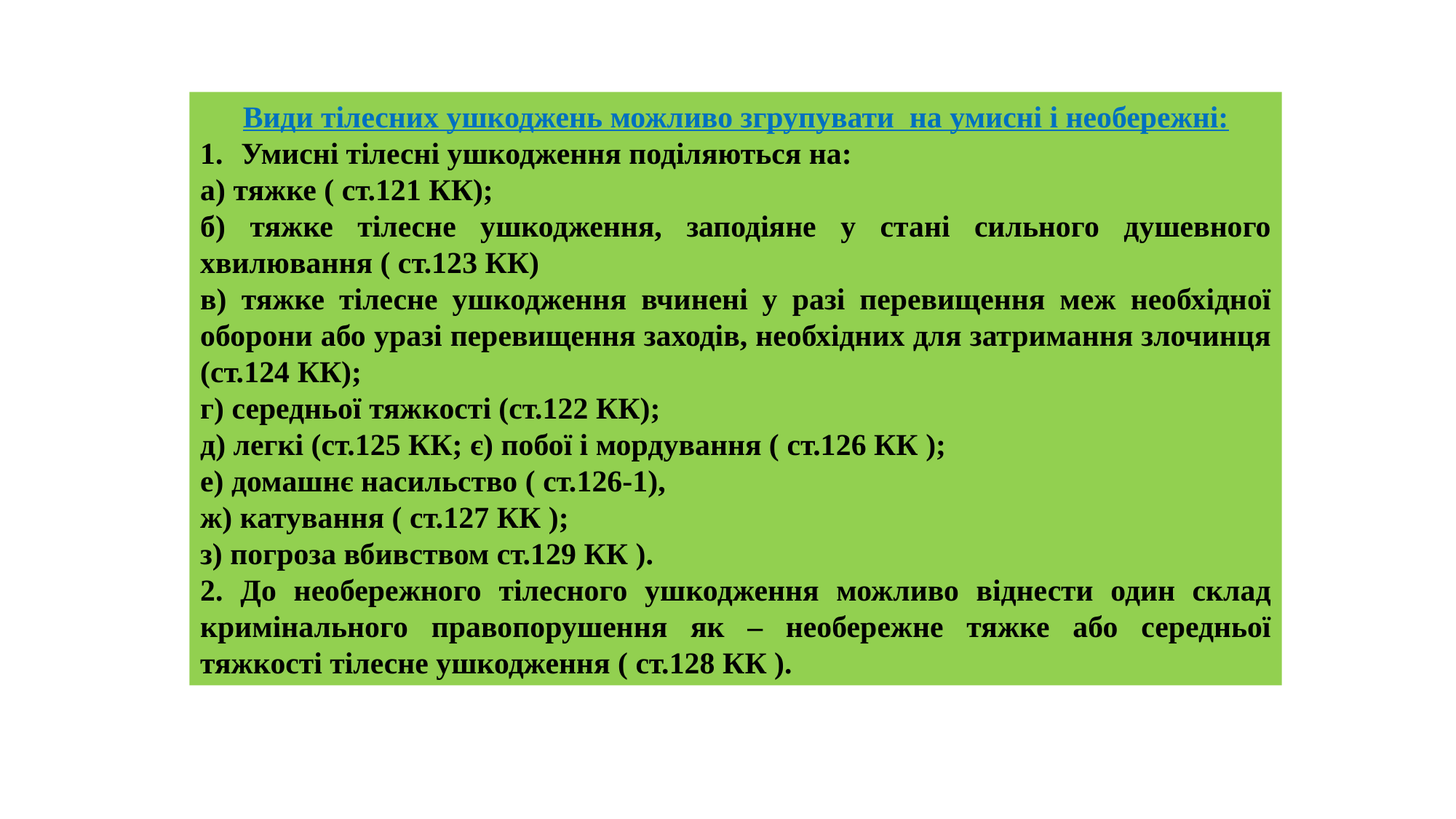

Види тілесних ушкоджень можливо згрупувати  на умисні і необережні:
Умисні тілесні ушкодження поділяються на:
а) тяжке ( ст.121 КК);
б) тяжке тілесне ушкодження, заподіяне у стані сильного душевного хвилювання ( ст.123 КК)
в) тяжке тілесне ушкодження вчинені у разі перевищення меж необхідної оборони або уразі перевищення заходів, необхідних для затримання злочинця (ст.124 КК);
г) середньої тяжкості (ст.122 КК);
д) легкі (ст.125 КК; є) побої і мордування ( ст.126 КК );
е) домашнє насильство ( ст.126-1),
ж) катування ( ст.127 КК );
з) погроза вбивством ст.129 КК ).
2. До необережного тілесного ушкодження можливо віднести один склад кримінального правопорушення як – необережне тяжке або середньої тяжкості тілесне ушкодження ( ст.128 КК ).